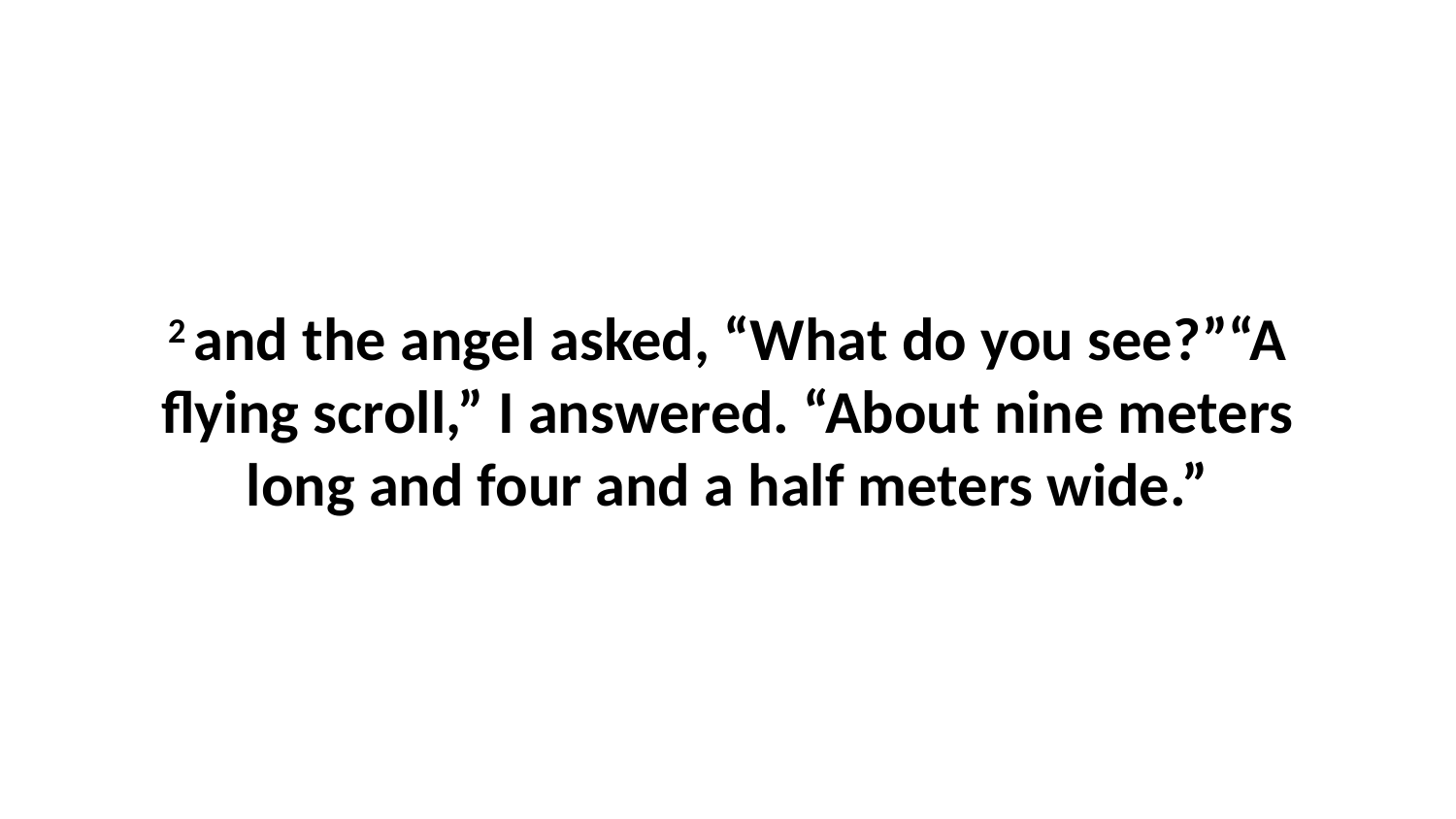

2 and the angel asked, “What do you see?”“A flying scroll,” I answered. “About nine meters long and four and a half meters wide.”